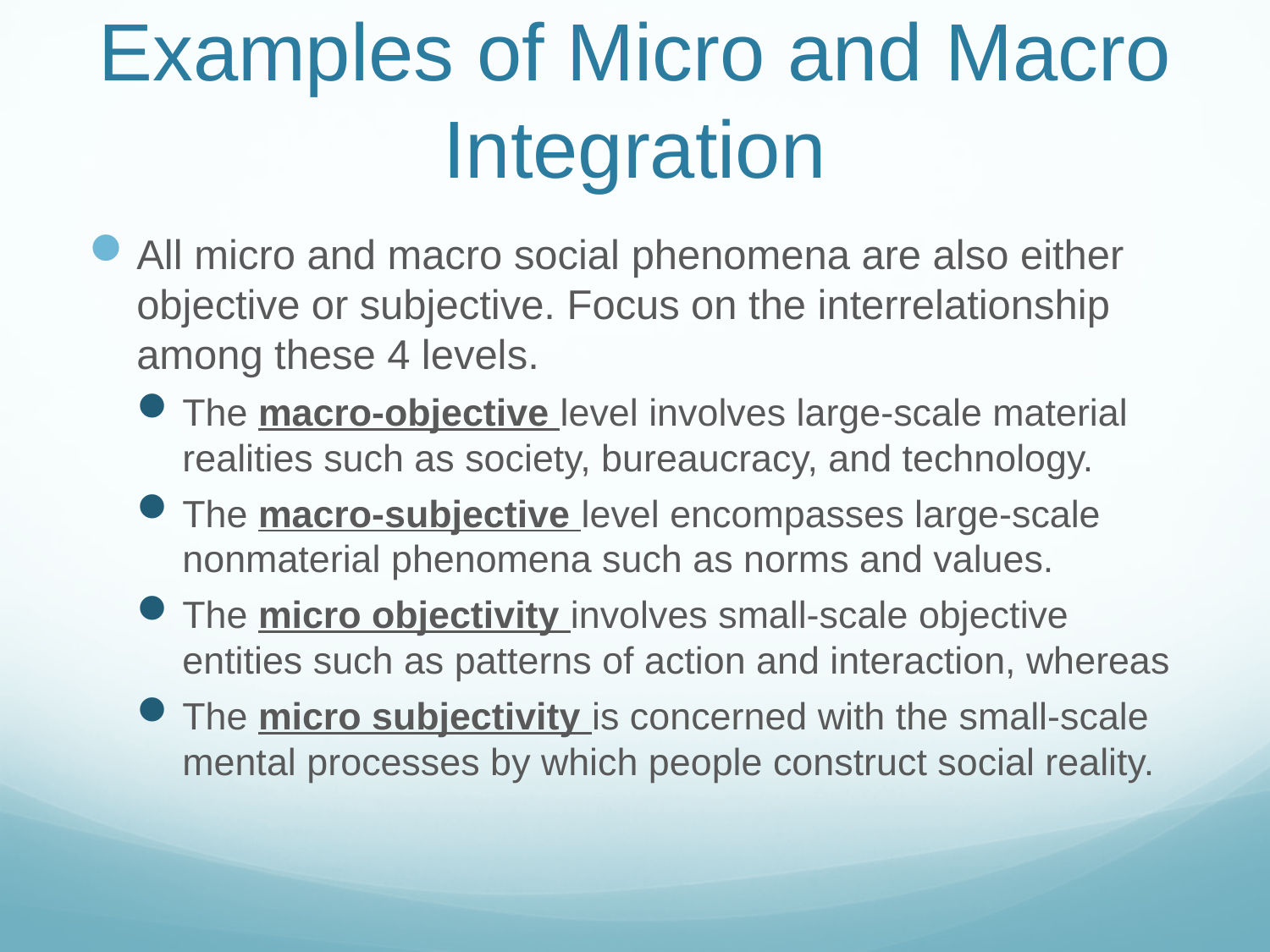

# Examples of Micro and Macro Integration
All micro and macro social phenomena are also either objective or subjective. Focus on the interrelationship among these 4 levels.
The macro-objective level involves large-scale material realities such as society, bureaucracy, and technology.
The macro-subjective level encompasses large-scale nonmaterial phenomena such as norms and values.
The micro objectivity involves small-scale objective entities such as patterns of action and interaction, whereas
The micro subjectivity is concerned with the small-scale mental processes by which people construct social reality.